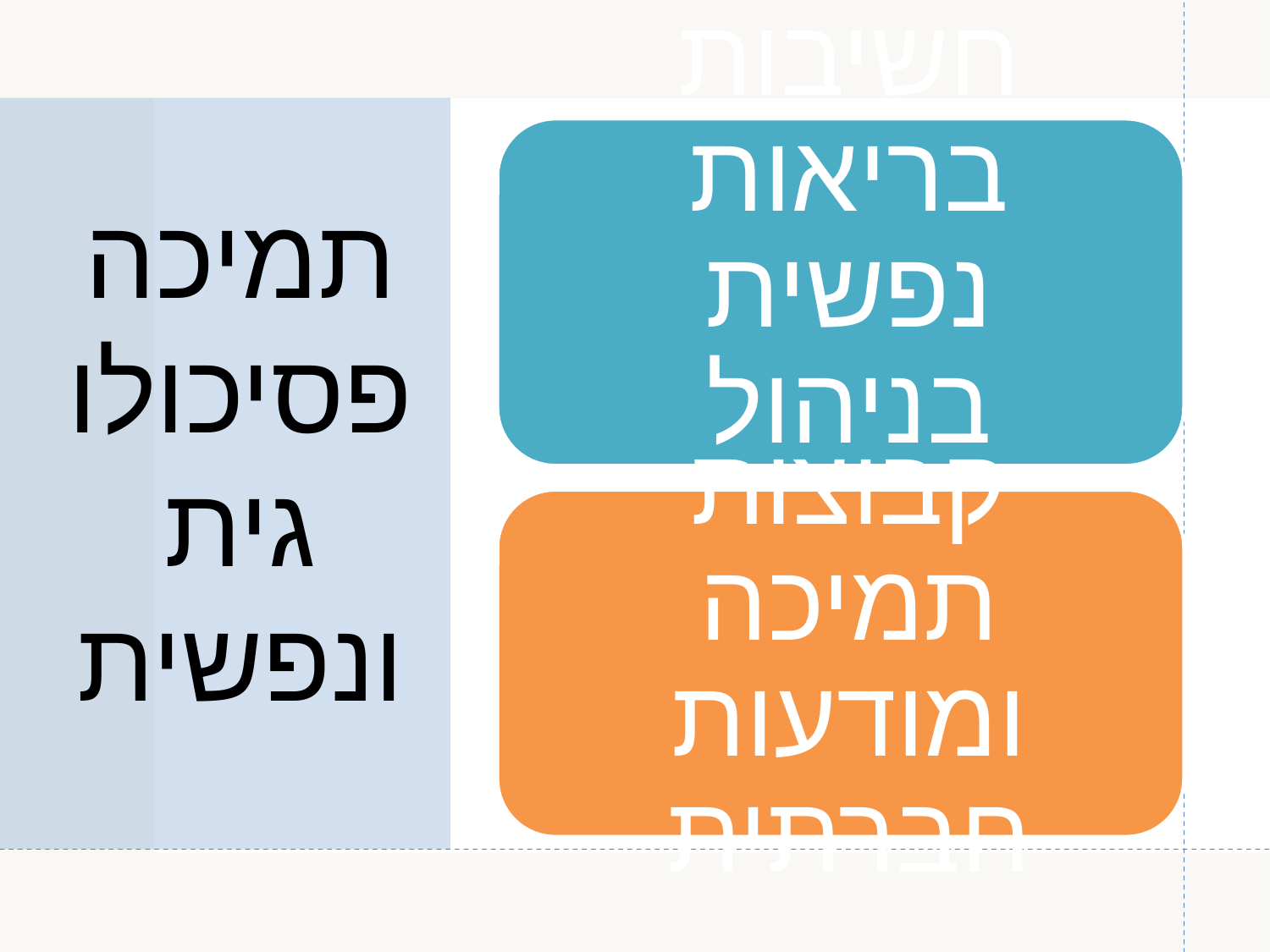

# תמיכה פסיכולוגית ונפשית

חשיבות בריאות נפשית בניהול המחלה
קבוצות תמיכה ומודעות חברתית